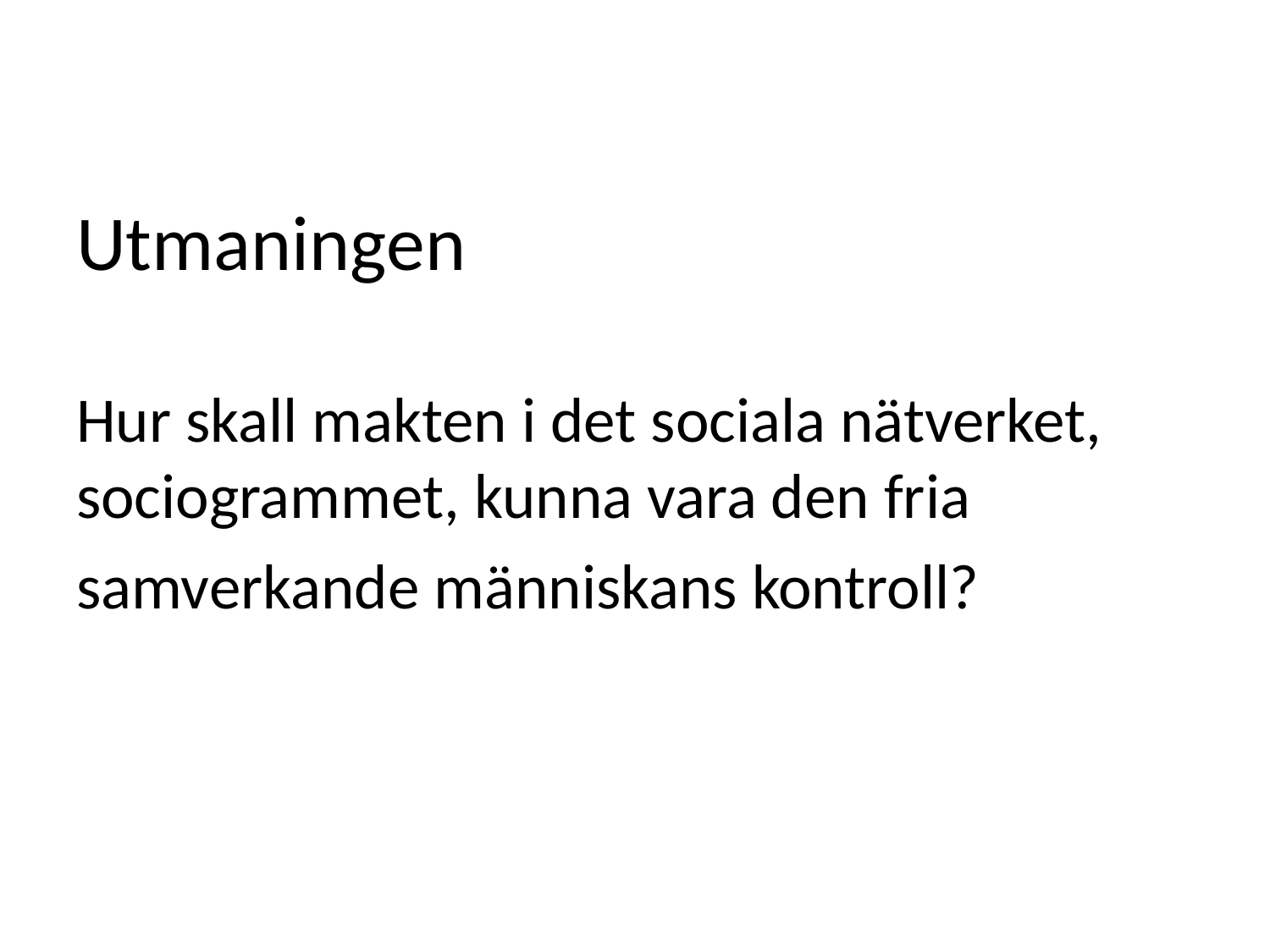

# Utmaningen Hur skall makten i det sociala nätverket, sociogrammet, kunna vara den fria samverkande människans kontroll?